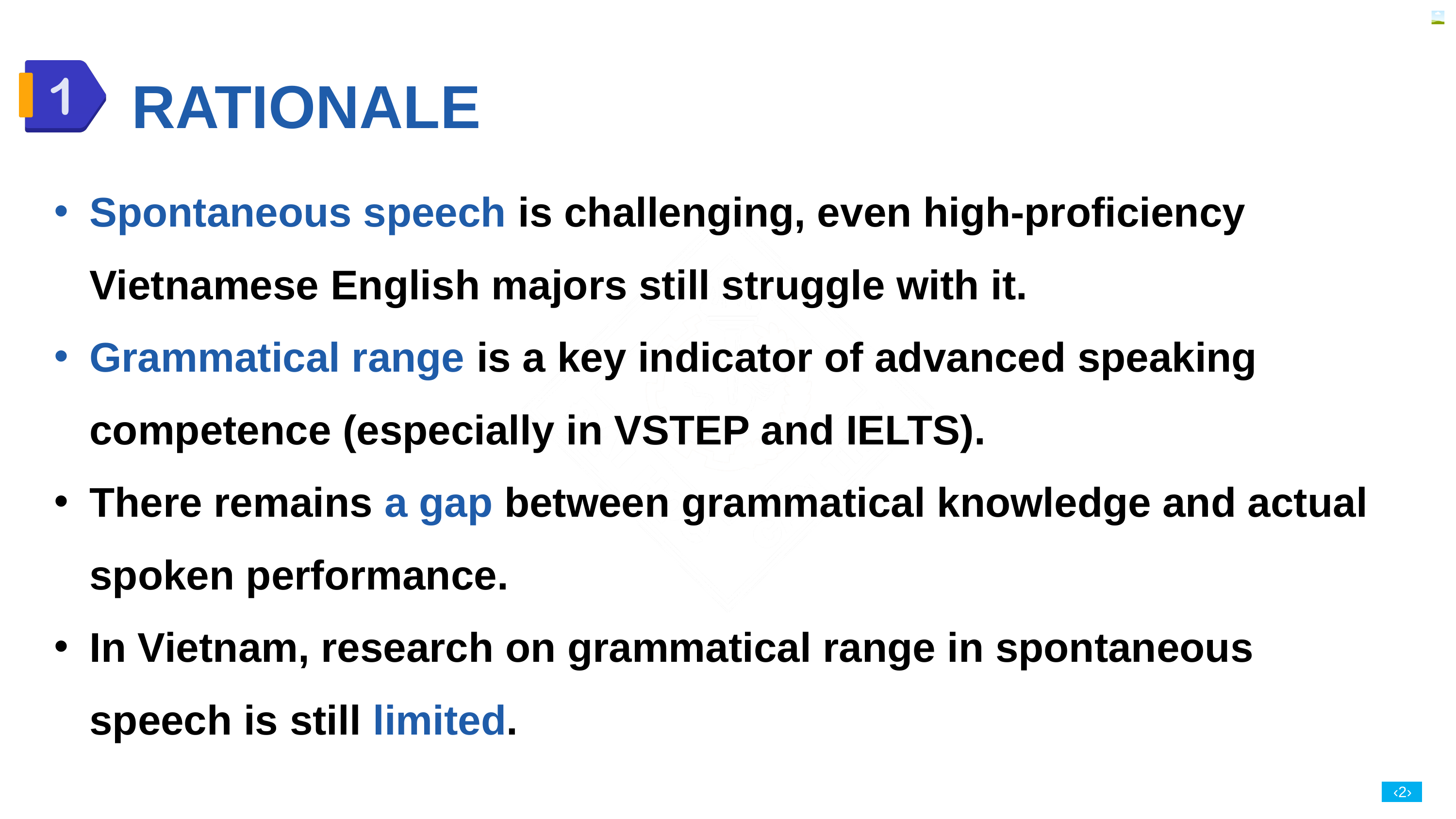

RATIONALE

Spontaneous speech is challenging, even high-proficiency Vietnamese English majors still struggle with it.
Grammatical range is a key indicator of advanced speaking competence (especially in VSTEP and IELTS).
There remains a gap between grammatical knowledge and actual spoken performance.
In Vietnam, research on grammatical range in spontaneous speech is still limited.

‹2›